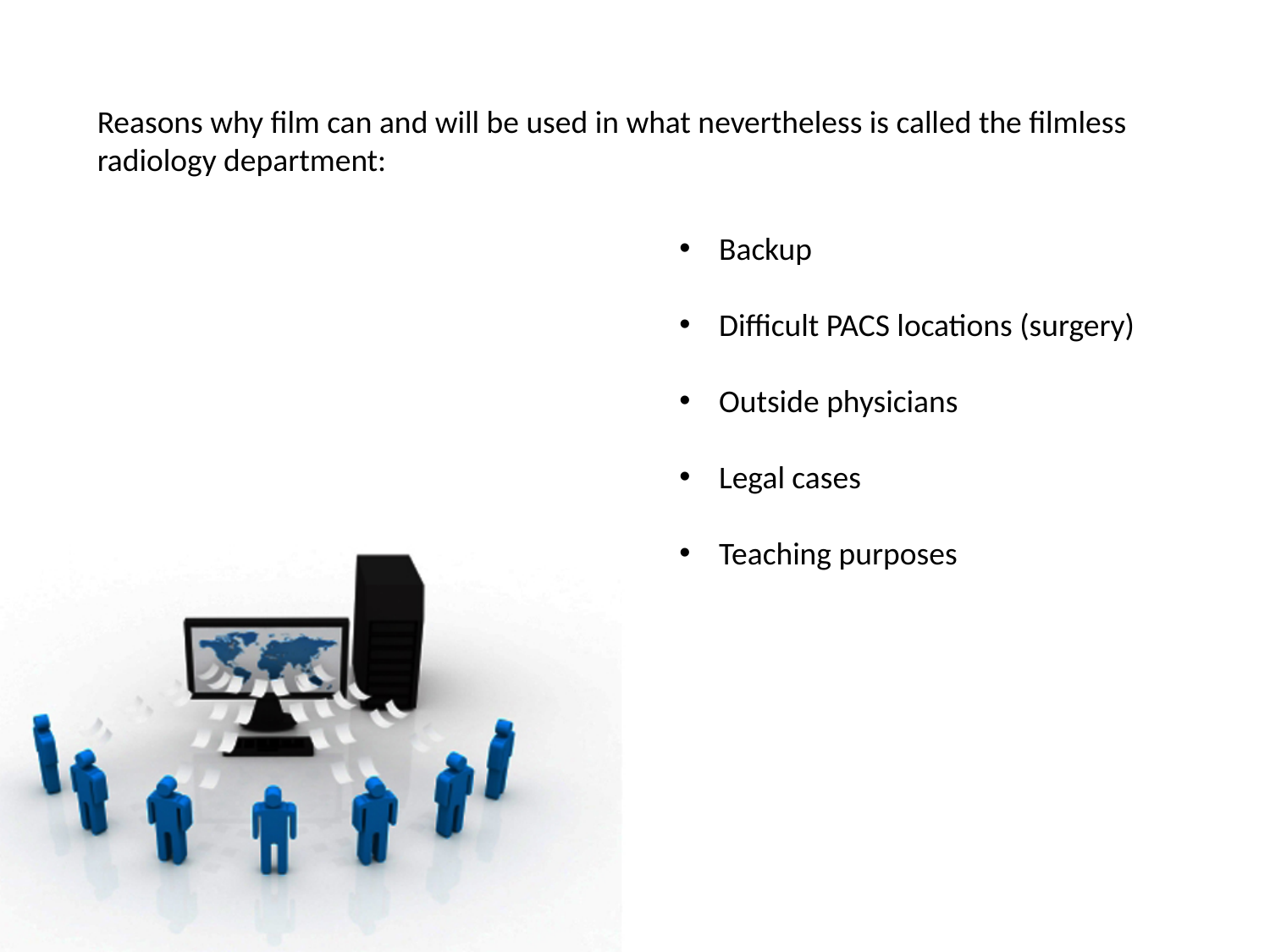

Reasons why film can and will be used in what nevertheless is called the filmless radiology department:
Backup

Difficult PACS locations (surgery)

Outside physicians

Legal cases

Teaching purposes